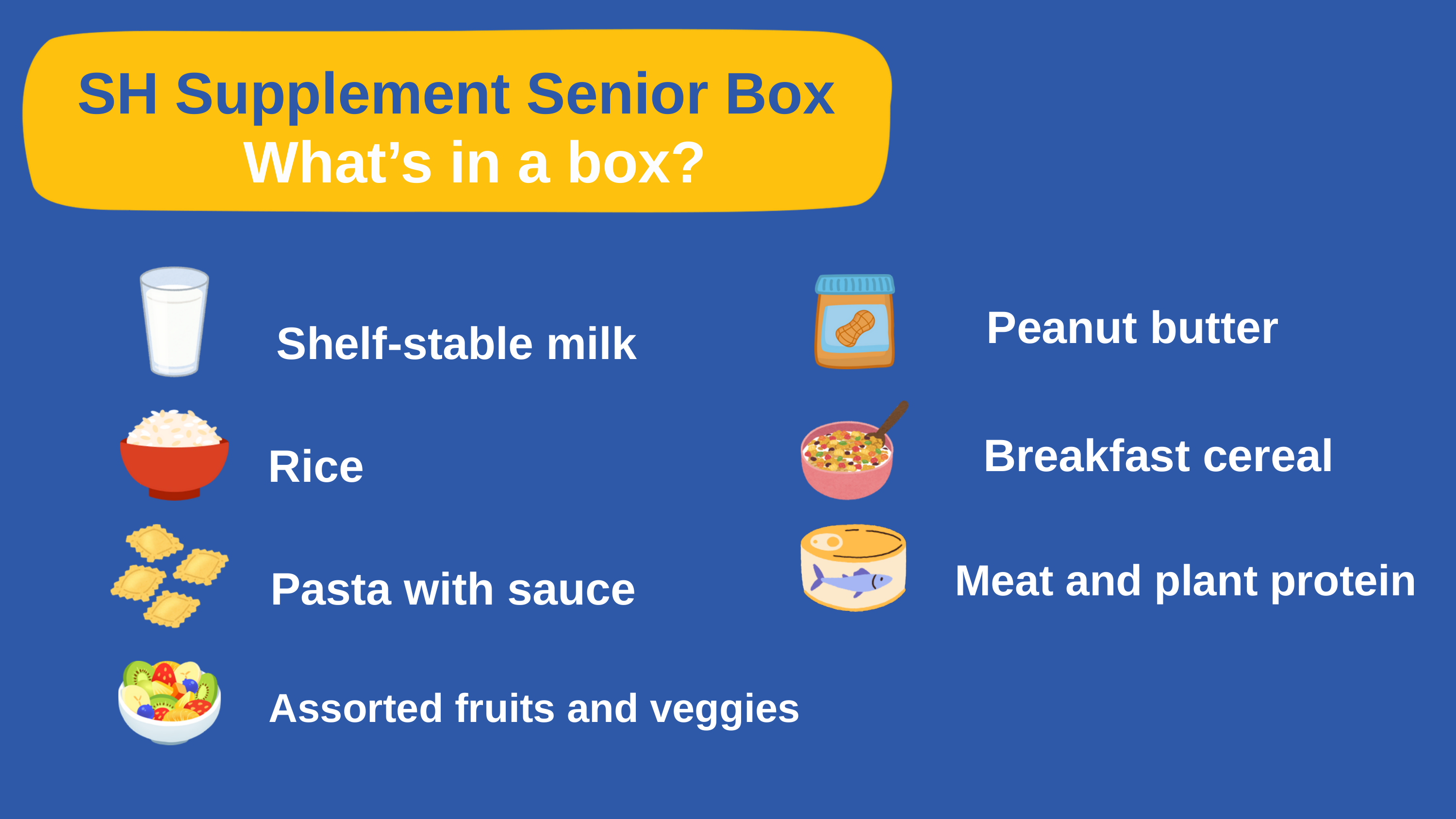

SH Supplement Senior Box
What’s in a box?

Peanut butter
Shelf-stable milk

Breakfast cereal
Rice

Meat and plant protein
Pasta with sauce

Assorted fruits and veggies